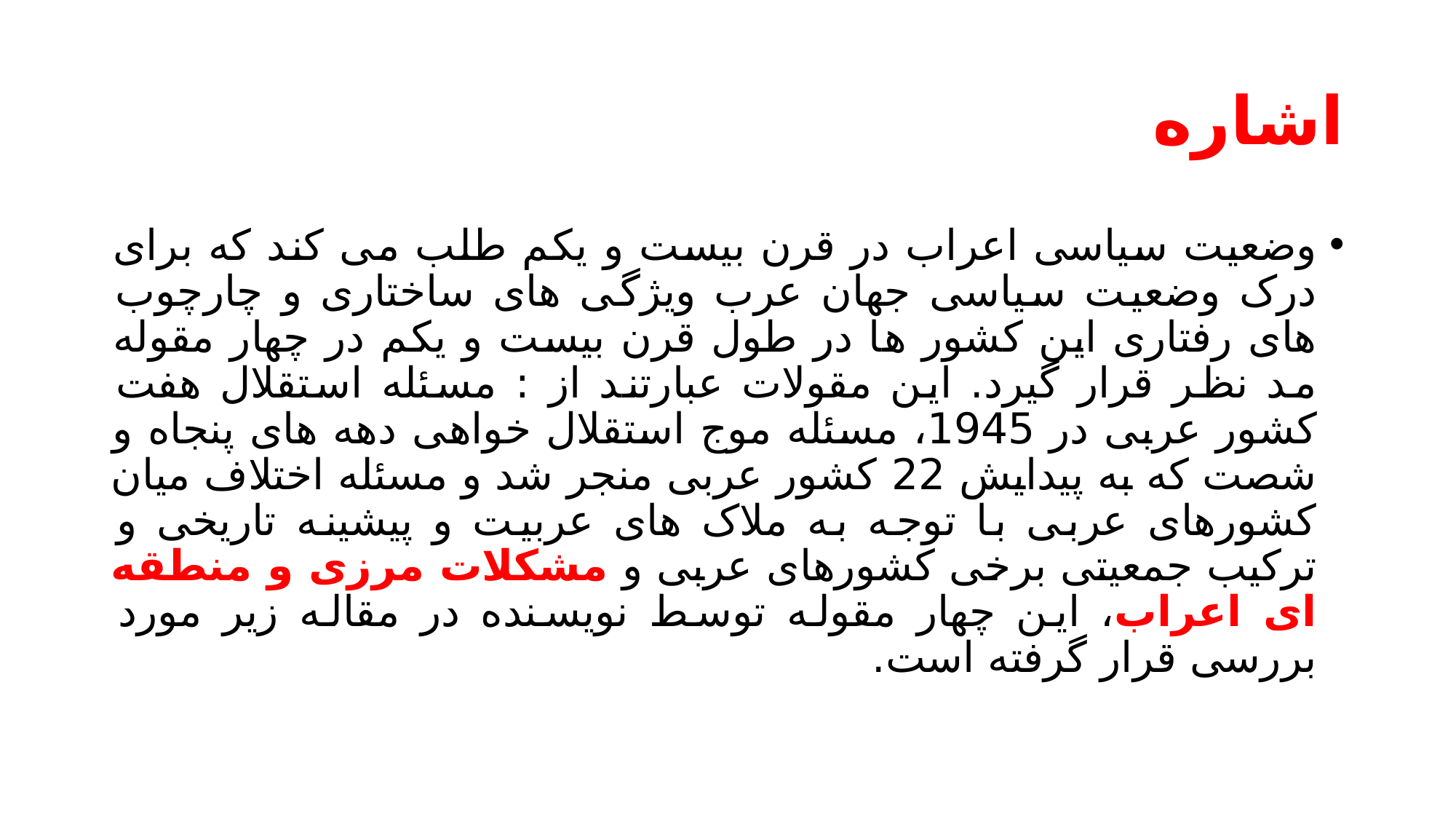

# اشاره
وضعیت سیاسی اعراب در قرن بیست و یکم طلب می کند که برای درک وضعیت سیاسی جهان عرب ویژگی های ساختاری و چارچوب های رفتاری این کشور ها در طول قرن بیست و یکم در چهار مقوله مد نظر قرار گیرد. این مقولات عبارتند از : مسئله استقلال هفت کشور عربی در 1945، مسئله موج استقلال خواهی دهه های پنجاه و شصت که به پیدایش 22 کشور عربی منجر شد و مسئله اختلاف میان کشورهای عربی با توجه به ملاک های عربیت و پیشینه تاریخی و ترکیب جمعیتی برخی کشورهای عربی و مشکلات مرزی و منطقه ای اعراب، این چهار مقوله توسط نویسنده در مقاله زیر مورد بررسی قرار گرفته است.